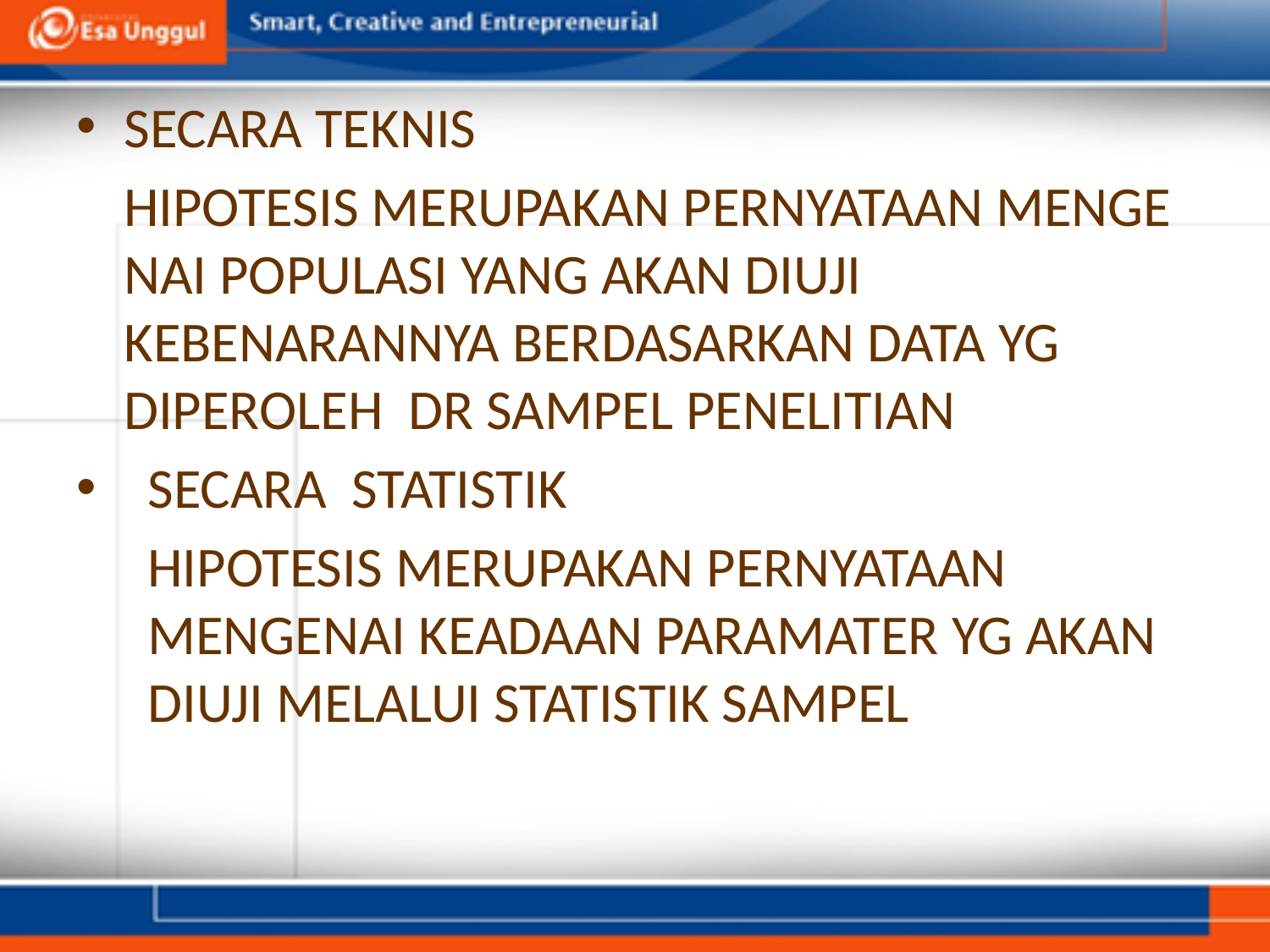

SECARA TEKNIS
	HIPOTESIS MERUPAKAN PERNYATAAN MENGE NAI POPULASI YANG AKAN DIUJI KEBENARANNYA BERDASARKAN DATA YG DIPEROLEH  DR SAMPEL PENELITIAN
SECARA  STATISTIK
	HIPOTESIS MERUPAKAN PERNYATAAN MENGENAI KEADAAN PARAMATER YG AKAN DIUJI MELALUI STATISTIK SAMPEL